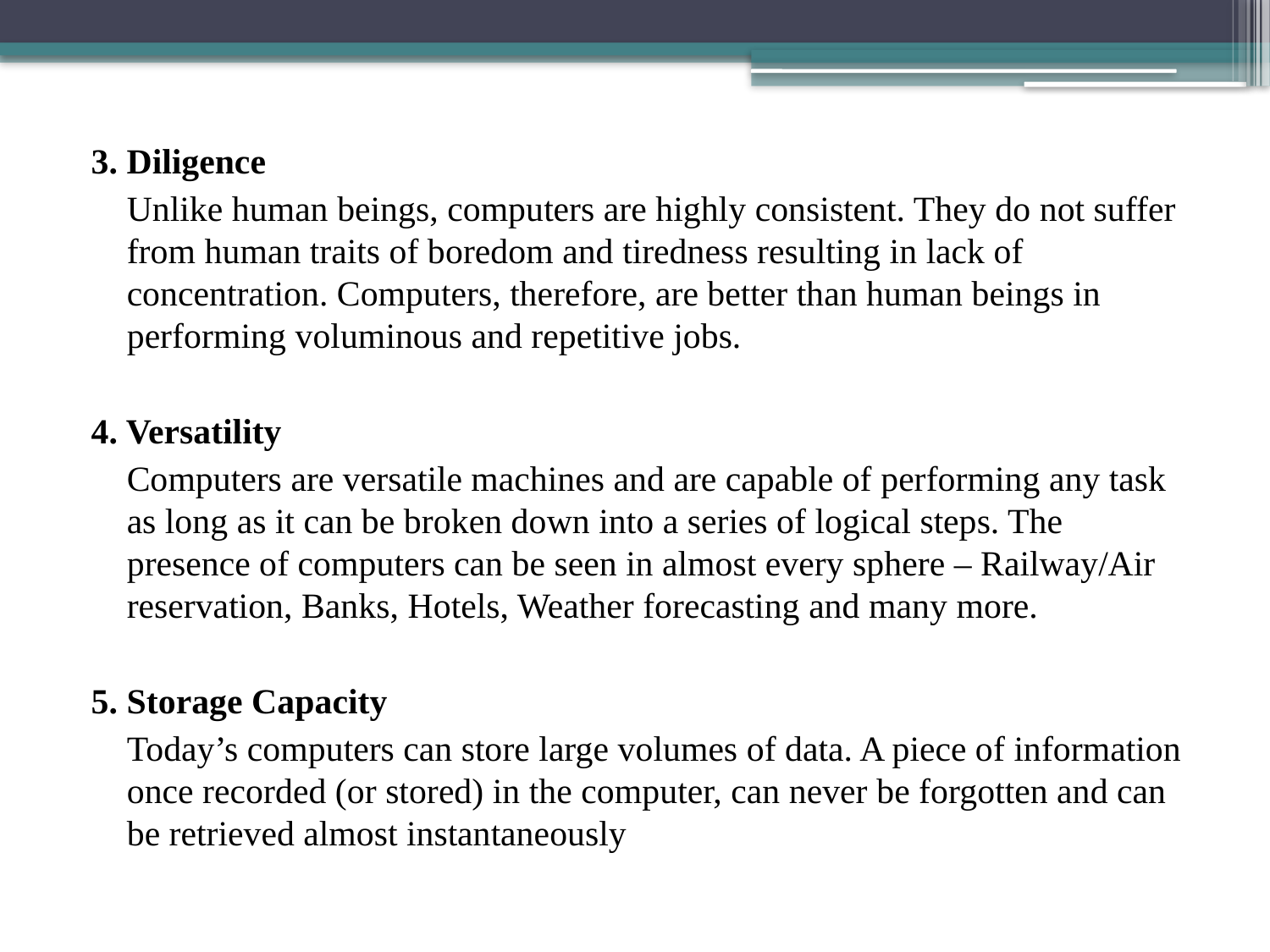

3. Diligence
	Unlike human beings, computers are highly consistent. They do not suffer from human traits of boredom and tiredness resulting in lack of concentration. Computers, therefore, are better than human beings in performing voluminous and repetitive jobs.

4. Versatility
	Computers are versatile machines and are capable of performing any task as long as it can be broken down into a series of logical steps. The presence of computers can be seen in almost every sphere – Railway/Air reservation, Banks, Hotels, Weather forecasting and many more.

5. Storage Capacity
	Today’s computers can store large volumes of data. A piece of information once recorded (or stored) in the computer, can never be forgotten and can be retrieved almost instantaneously